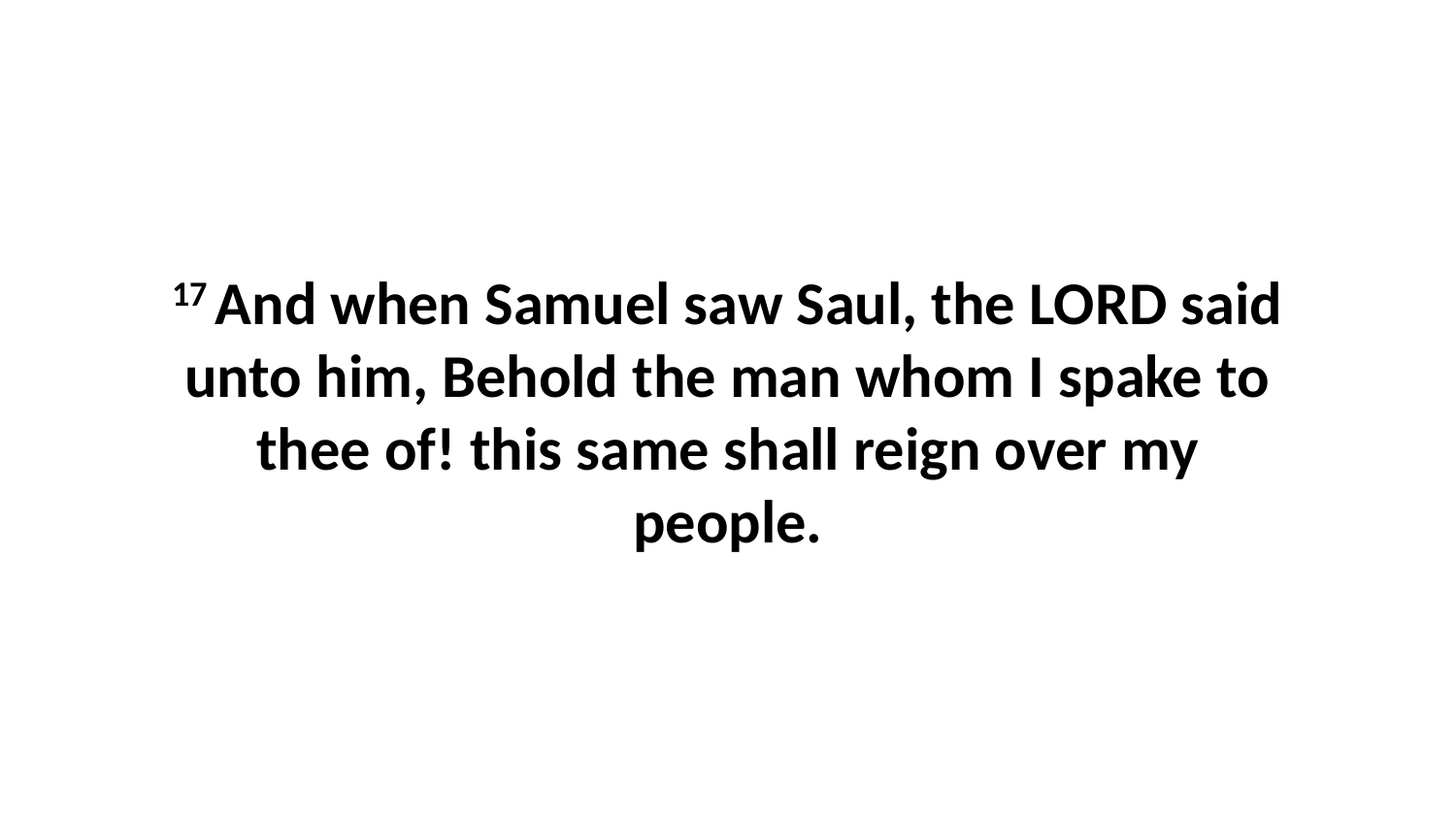

17 And when Samuel saw Saul, the LORD said unto him, Behold the man whom I spake to thee of! this same shall reign over my people.